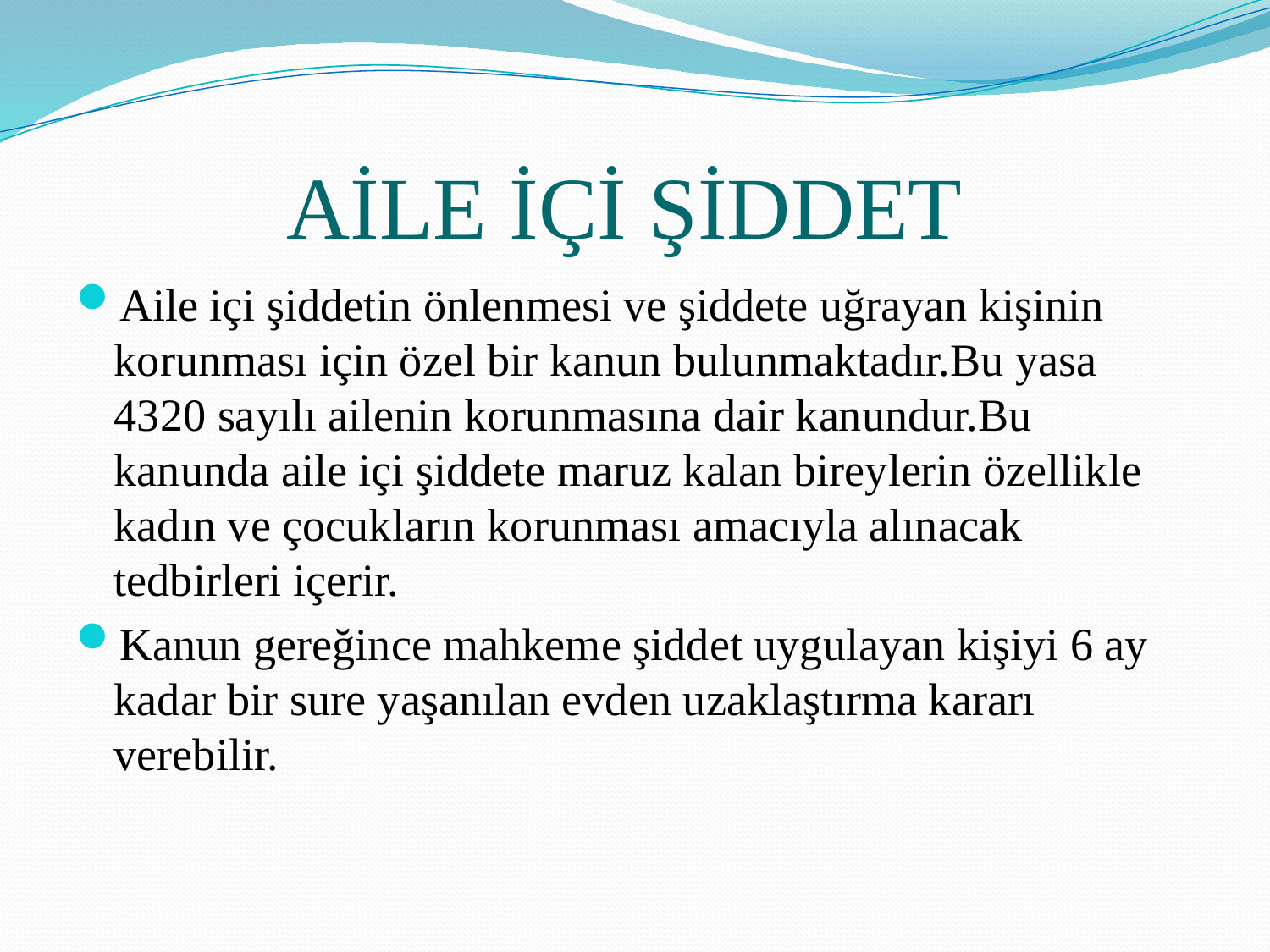

# AİLE İÇİ ŞİDDET
Aile içi şiddetin önlenmesi ve şiddete uğrayan kişinin korunması için özel bir kanun bulunmaktadır.Bu yasa 4320 sayılı ailenin korunmasına dair kanundur.Bu kanunda aile içi şiddete maruz kalan bireylerin özellikle kadın ve çocukların korunması amacıyla alınacak tedbirleri içerir.
Kanun gereğince mahkeme şiddet uygulayan kişiyi 6 ay kadar bir sure yaşanılan evden uzaklaştırma kararı verebilir.